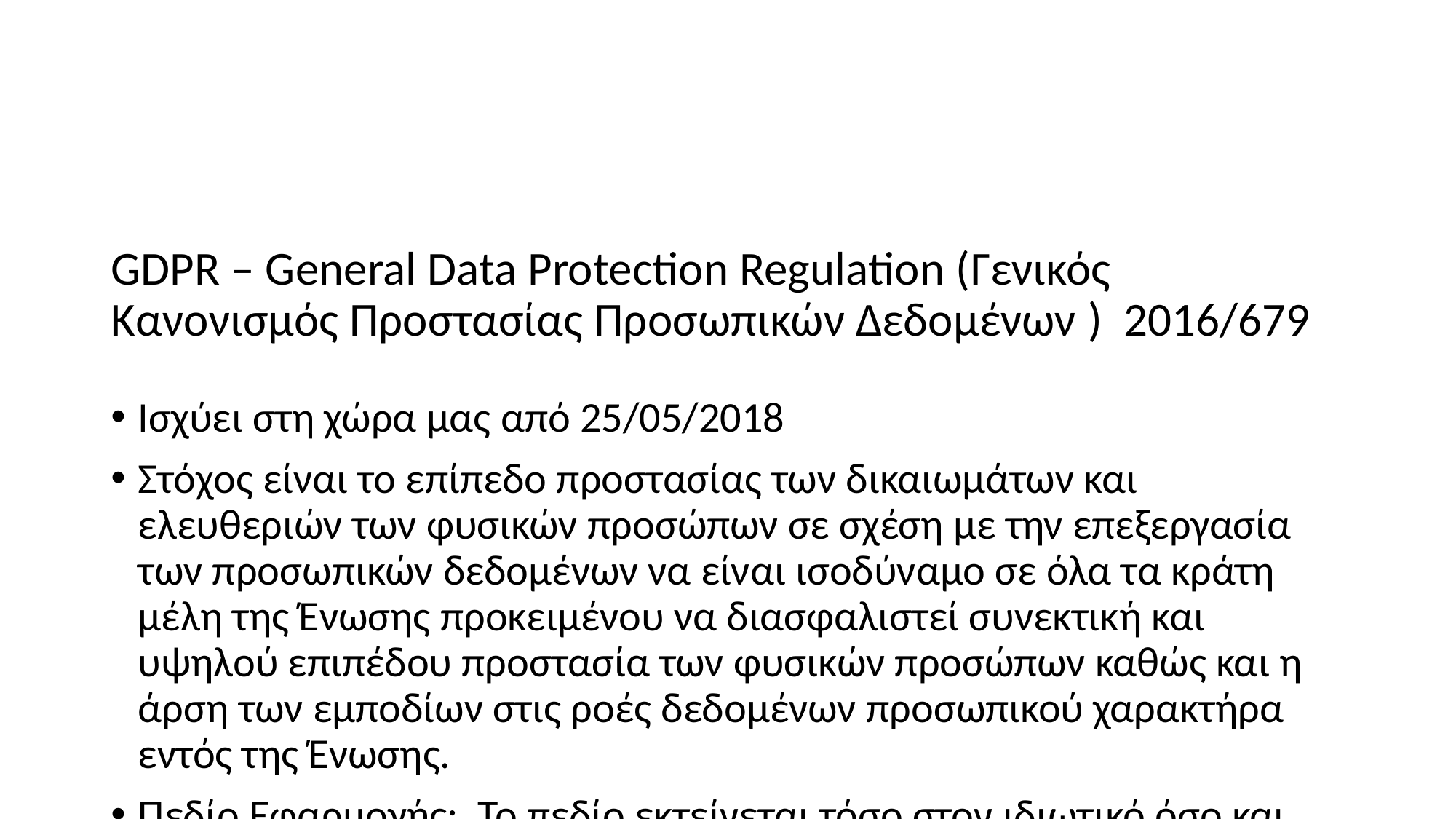

# GDPR – General Data Protection Regulation (Γενικός Κανονισμός Προστασίας Προσωπικών Δεδομένων )  2016/679
Ισχύει στη χώρα μας από 25/05/2018
Στόχος είναι το επίπεδο προστασίας των δικαιωμάτων και ελευθεριών των φυσικών προσώπων σε σχέση με την επεξεργασία των προσωπικών δεδομένων να είναι ισοδύναμο σε όλα τα κράτη μέλη της Ένωσης προκειμένου να διασφαλιστεί συνεκτική και υψηλού επιπέδου προστασία των φυσικών προσώπων καθώς και η άρση των εμποδίων στις ροές δεδομένων προσωπικού χαρακτήρα εντός της Ένωσης.
Πεδίο Εφαρμογής:  Το πεδίο εκτείνεται τόσο στον ιδιωτικό όσο και στον δημόσιο τομέα.